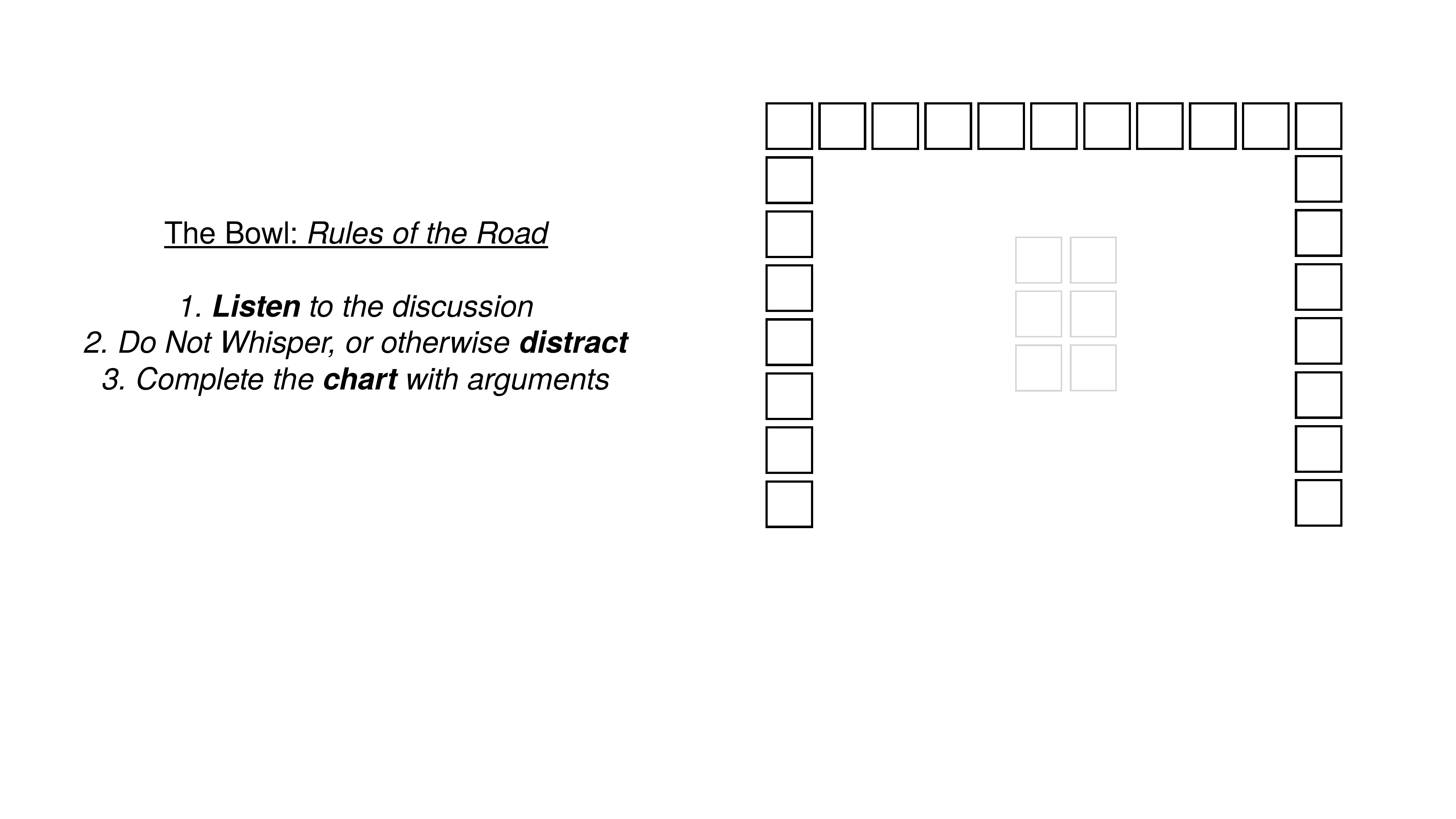

The Bowl: Rules of the Road

1. Listen to the discussion
2. Do Not Whisper, or otherwise distract
3. Complete the chart with arguments